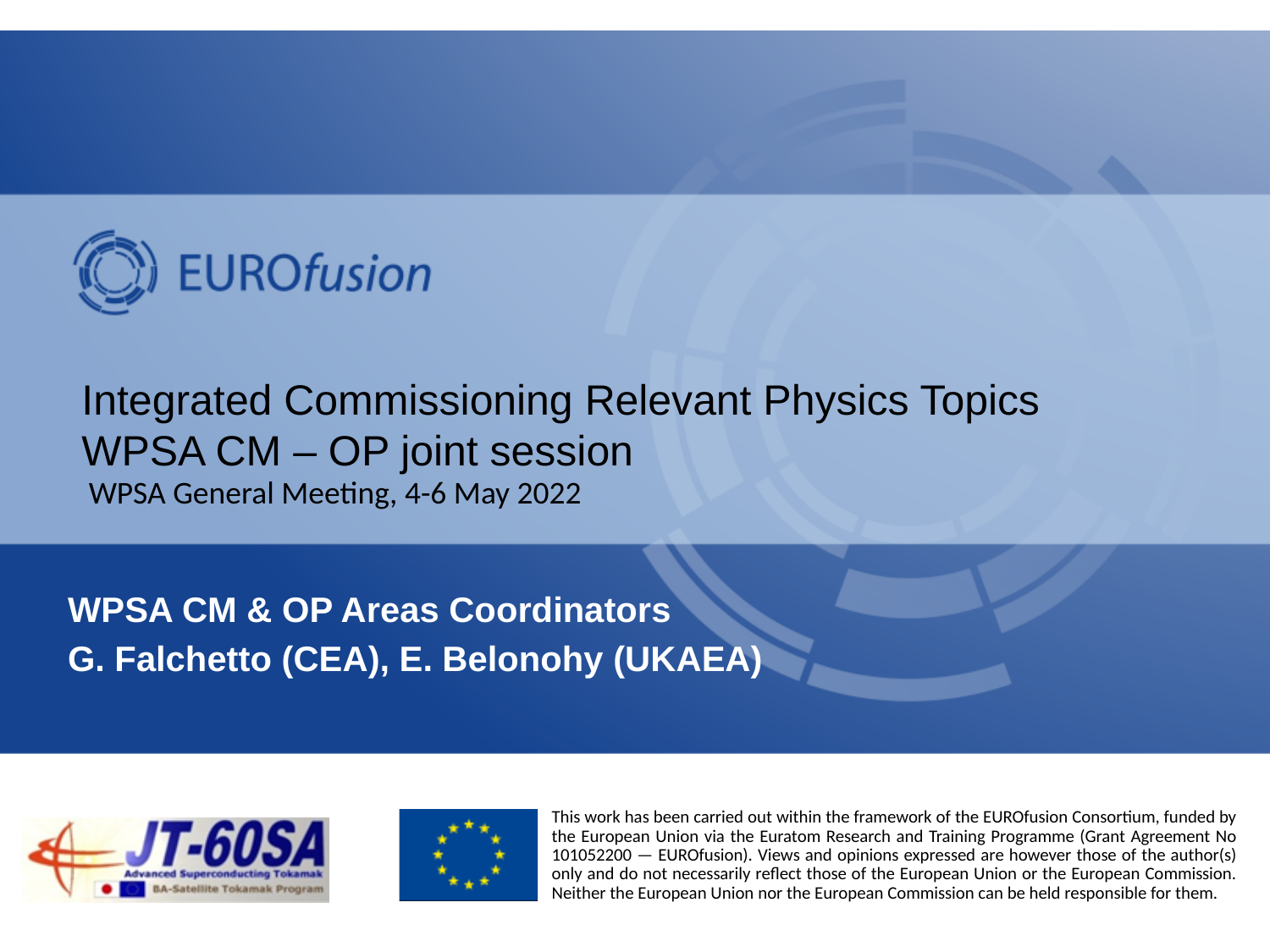

# Integrated Commissioning Relevant Physics Topics WPSA CM – OP joint session
WPSA General Meeting, 4-6 May 2022
WPSA CM & OP Areas Coordinators
G. Falchetto (CEA), E. Belonohy (UKAEA)